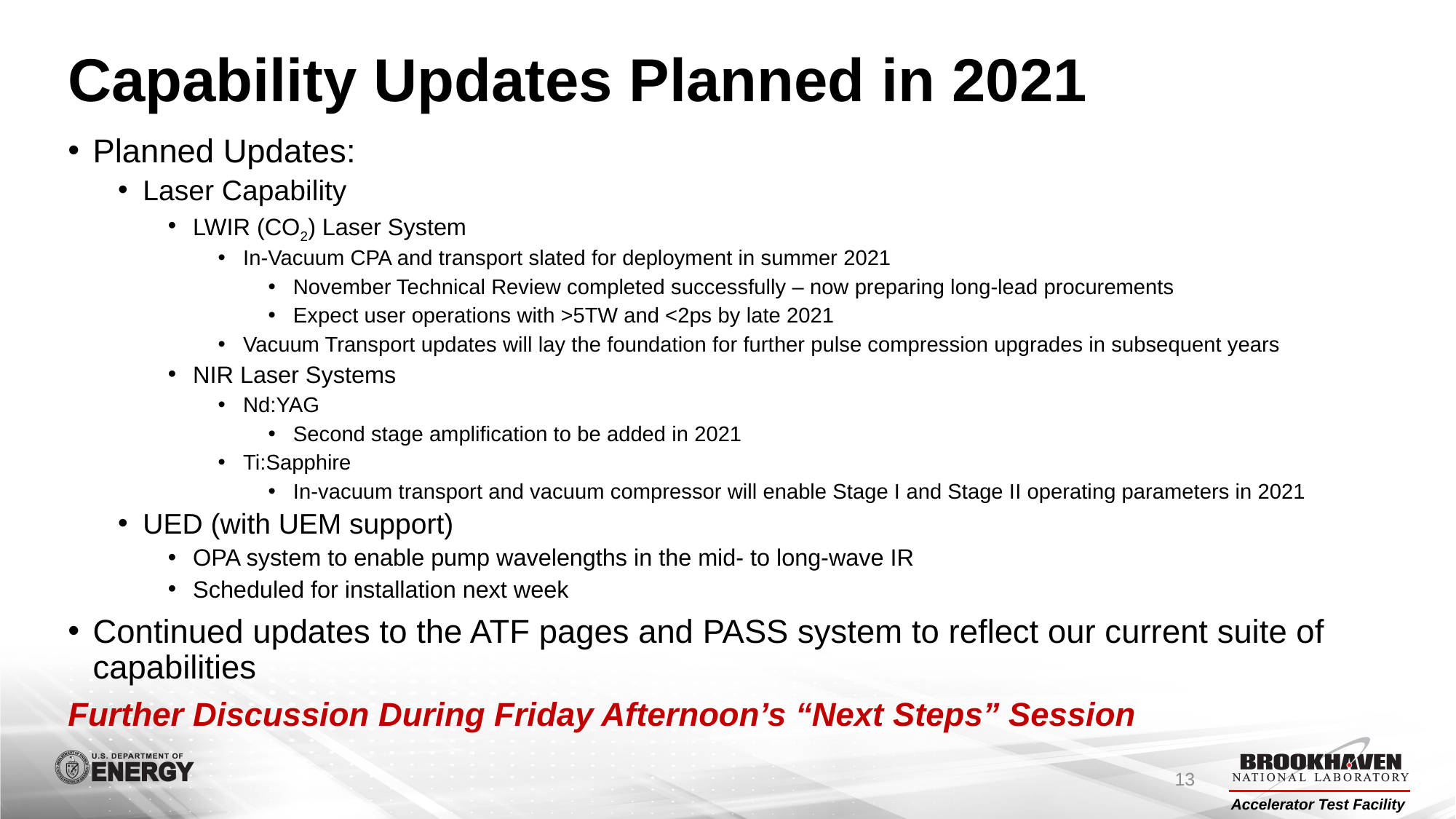

# Capability Updates Planned in 2021
Planned Updates:
Laser Capability
LWIR (CO2) Laser System
In-Vacuum CPA and transport slated for deployment in summer 2021
November Technical Review completed successfully – now preparing long-lead procurements
Expect user operations with >5TW and <2ps by late 2021
Vacuum Transport updates will lay the foundation for further pulse compression upgrades in subsequent years
NIR Laser Systems
Nd:YAG
Second stage amplification to be added in 2021
Ti:Sapphire
In-vacuum transport and vacuum compressor will enable Stage I and Stage II operating parameters in 2021
UED (with UEM support)
OPA system to enable pump wavelengths in the mid- to long-wave IR
Scheduled for installation next week
Continued updates to the ATF pages and PASS system to reflect our current suite of capabilities
Further Discussion During Friday Afternoon’s “Next Steps” Session

13